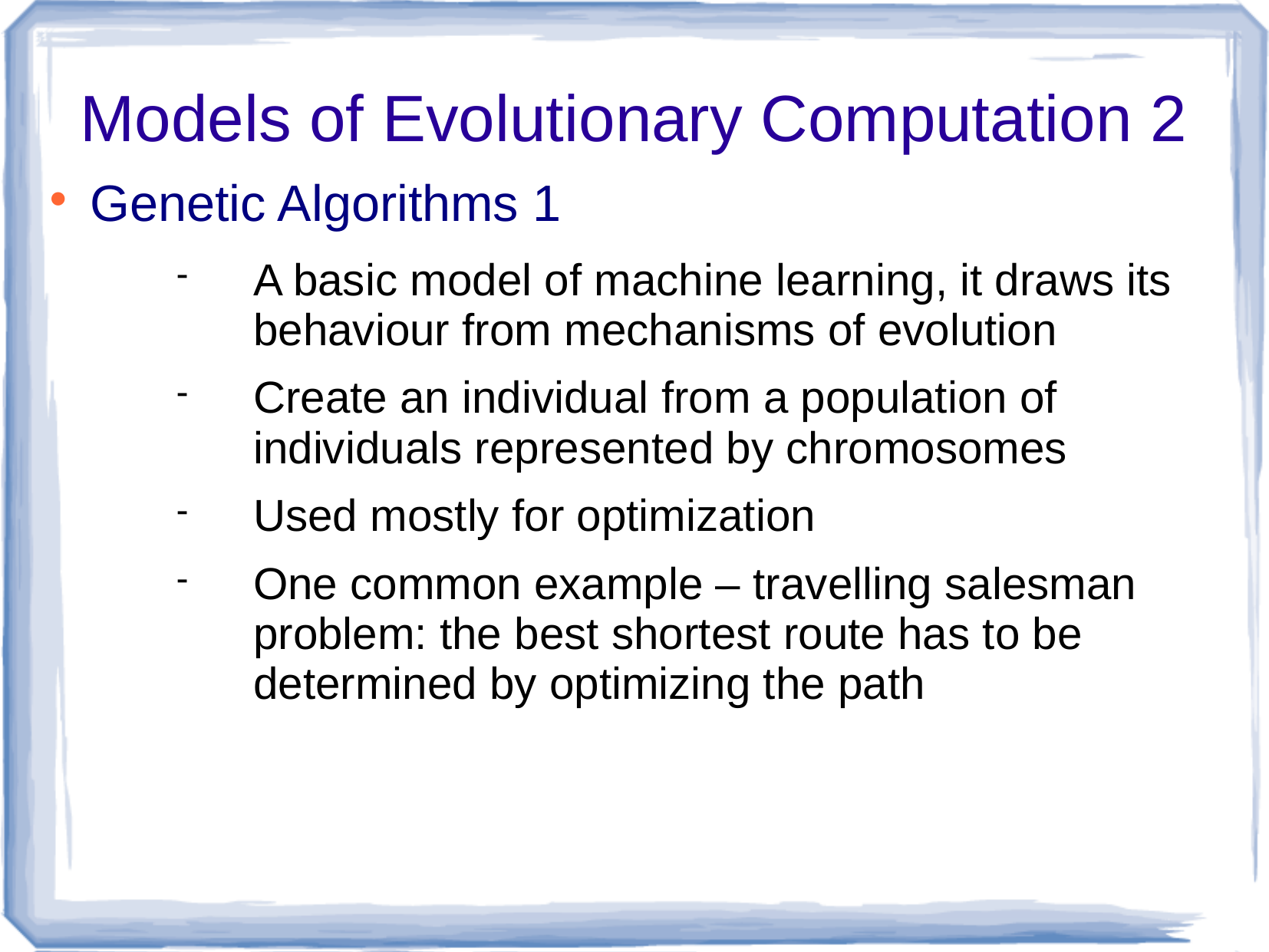

# Models of Evolutionary Computation 2
Genetic Algorithms 1
A basic model of machine learning, it draws its behaviour from mechanisms of evolution
Create an individual from a population of individuals represented by chromosomes
Used mostly for optimization
One common example – travelling salesman problem: the best shortest route has to be determined by optimizing the path